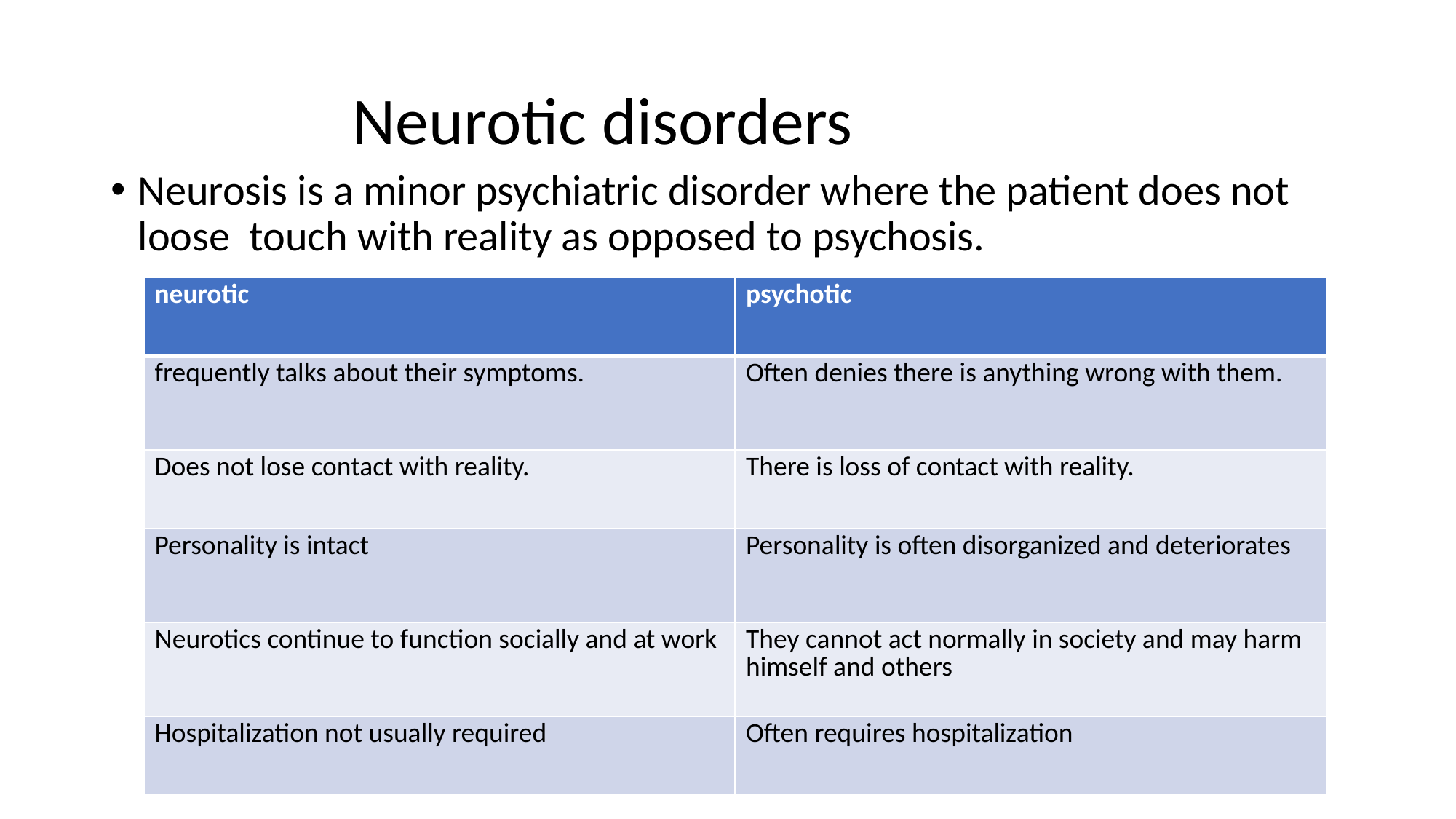

# Neurotic disorders
Neurosis is a minor psychiatric disorder where the patient does not loose  touch with reality as opposed to psychosis.

| neurotic | psychotic |
| --- | --- |
| frequently talks about their symptoms. | Often denies there is anything wrong with them. |
| Does not lose contact with reality. | There is loss of contact with reality. |
| Personality is intact | Personality is often disorganized and deteriorates |
| Neurotics continue to function socially and at work | They cannot act normally in society and may harm himself and others |
| Hospitalization not usually required | Often requires hospitalization |